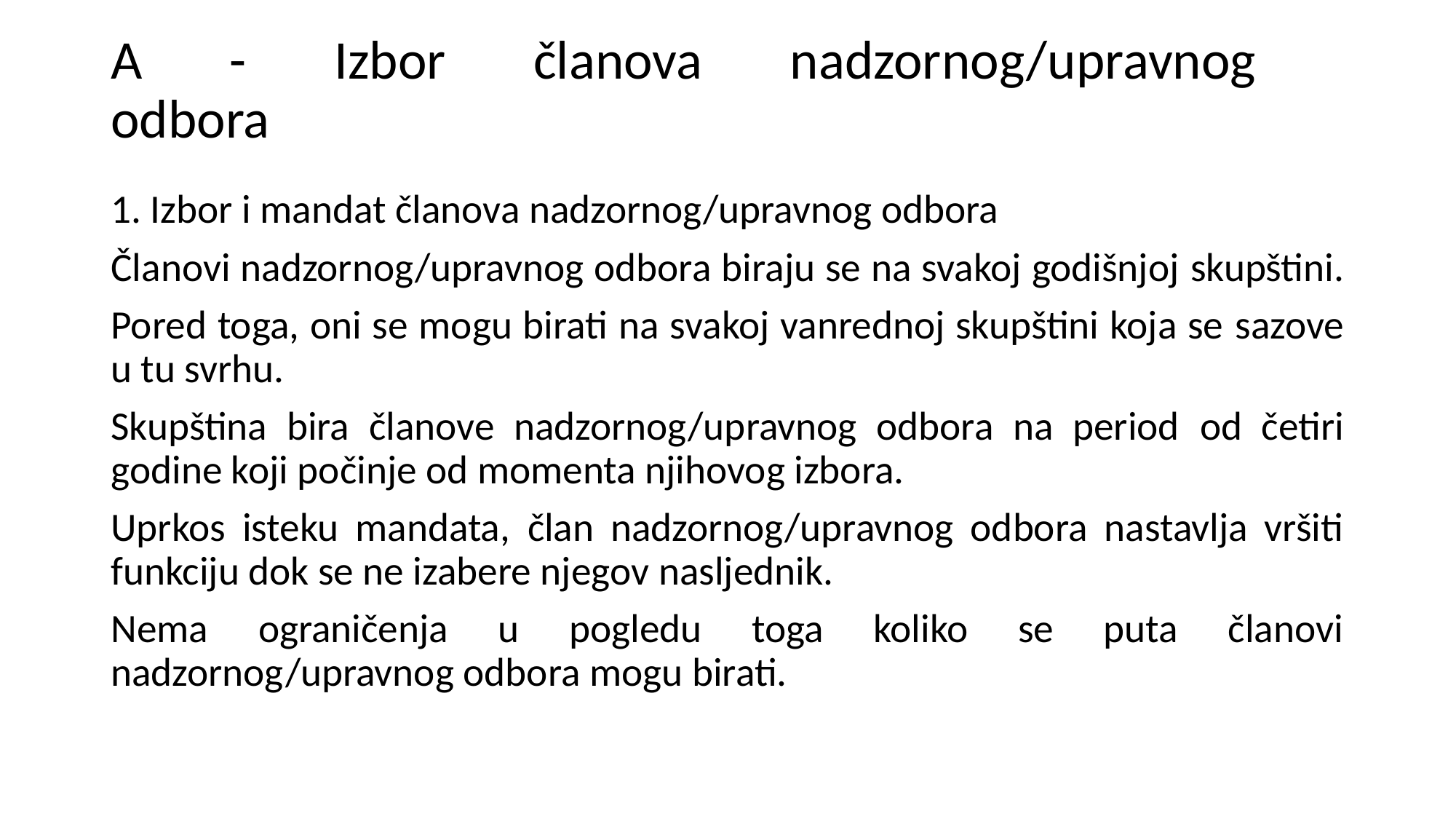

# A - Izbor članova nadzornog/upravnog odbora
1. Izbor i mandat članova nadzornog/upravnog odbora
Članovi nadzornog/upravnog odbora biraju se na svakoj godišnjoj skupštini.
Pored toga, oni se mogu birati na svakoj vanrednoj skupštini koja se sazove u tu svrhu.
Skupština bira članove nadzornog/upravnog odbora na period od četiri godine koji počinje od momenta njihovog izbora.
Uprkos isteku mandata, član nadzornog/upravnog odbora nastavlja vršiti funkciju dok se ne izabere njegov nasljednik.
Nema ograničenja u pogledu toga koliko se puta članovi nadzornog/upravnog odbora mogu birati.